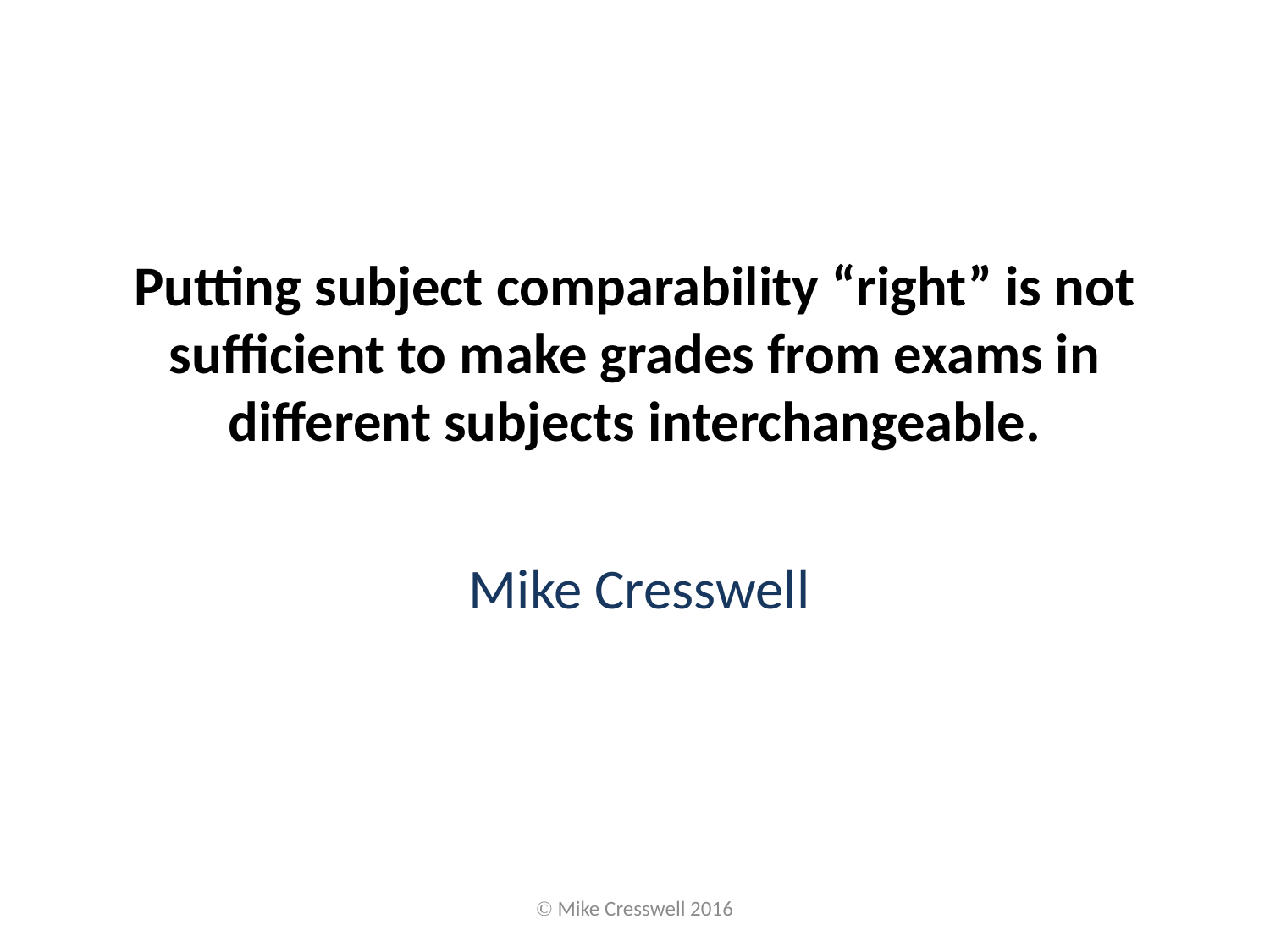

# Putting subject comparability “right” is not sufficient to make grades from exams in different subjects interchangeable.
Mike Cresswell
© Mike Cresswell 2016